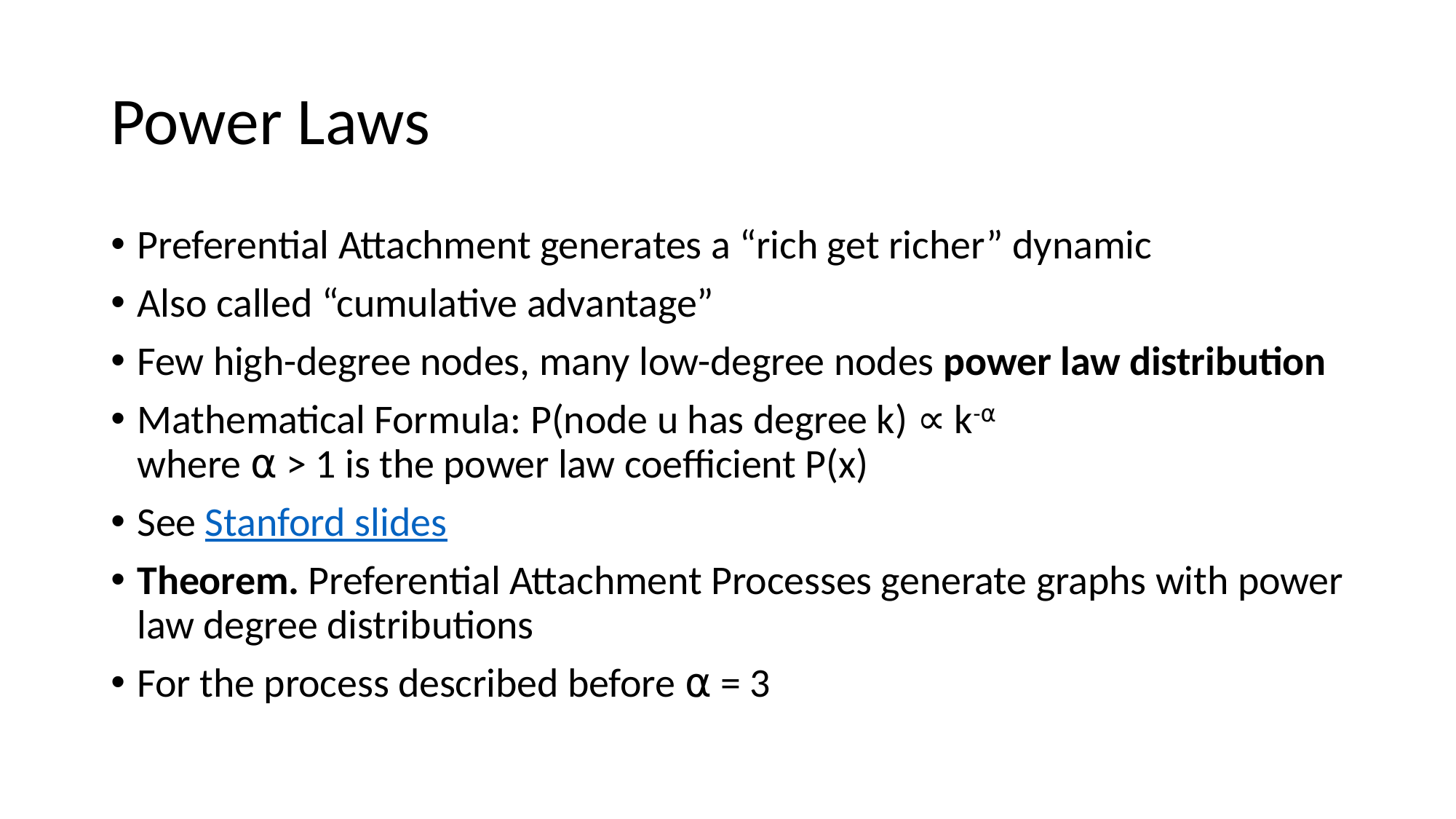

# Power Laws
Preferential Attachment generates a “rich get richer” dynamic
Also called “cumulative advantage”
Few high-degree nodes, many low-degree nodes power law distribution
Mathematical Formula: P(node u has degree k) ∝ k-⍺
where ⍺ > 1 is the power law coefficient P(x)
See Stanford slides
Theorem. Preferential Attachment Processes generate graphs with power law degree distributions
For the process described before ⍺ = 3